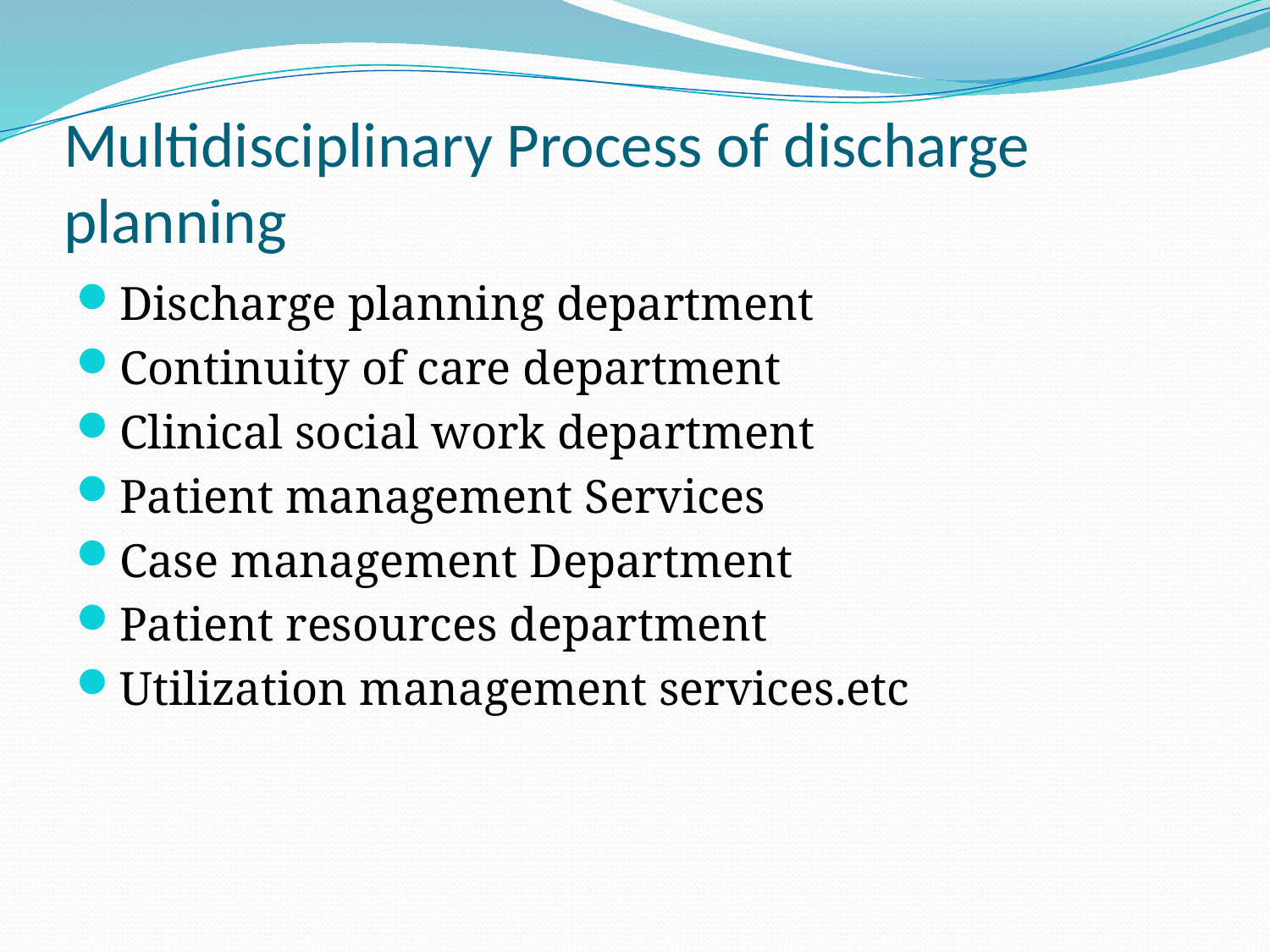

# Multidisciplinary Process of discharge planning
Discharge planning department
Continuity of care department
Clinical social work department
Patient management Services
Case management Department
Patient resources department
Utilization management services.etc